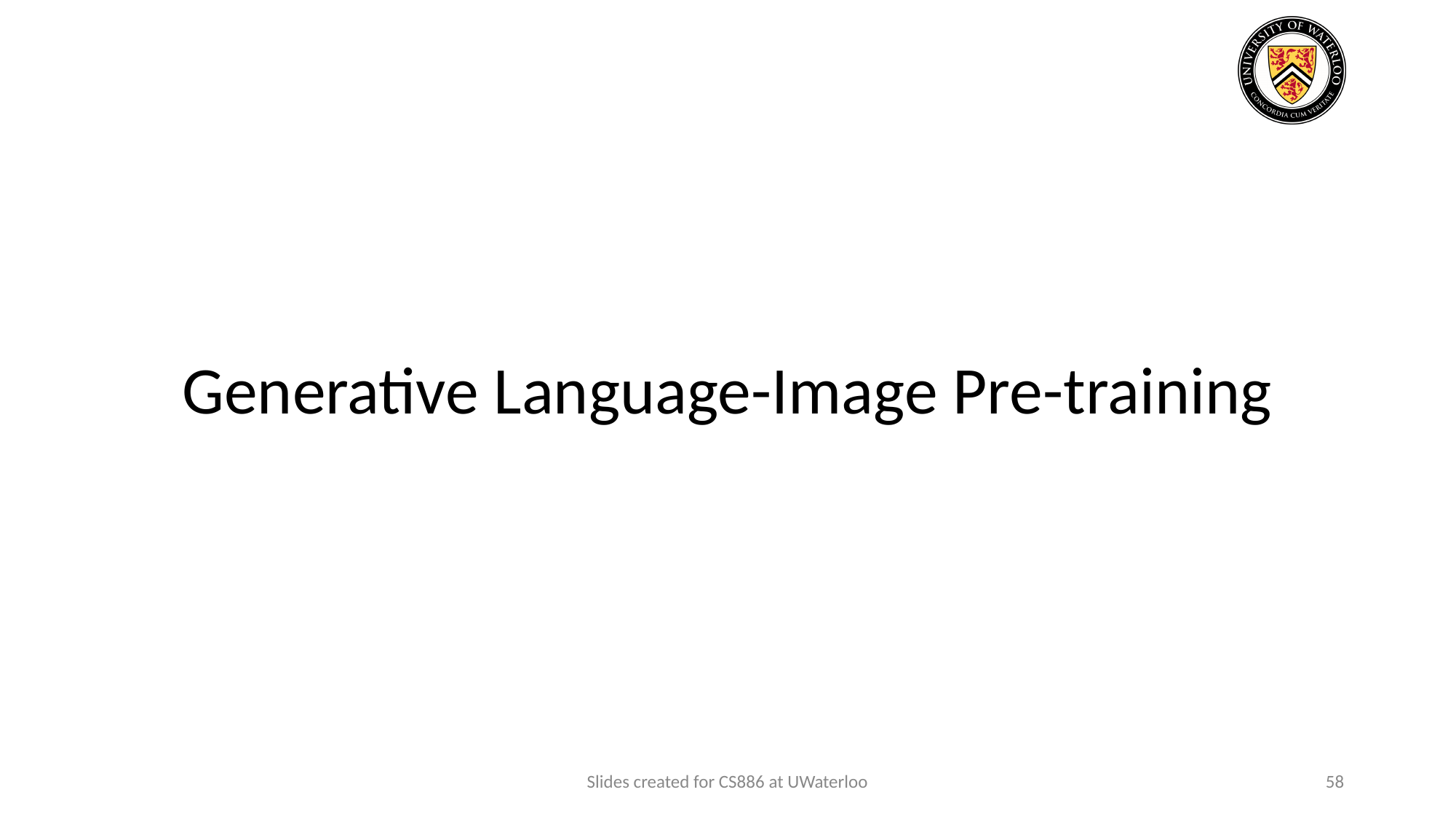

# Generative Language-Image Pre-training
Slides created for CS886 at UWaterloo
58